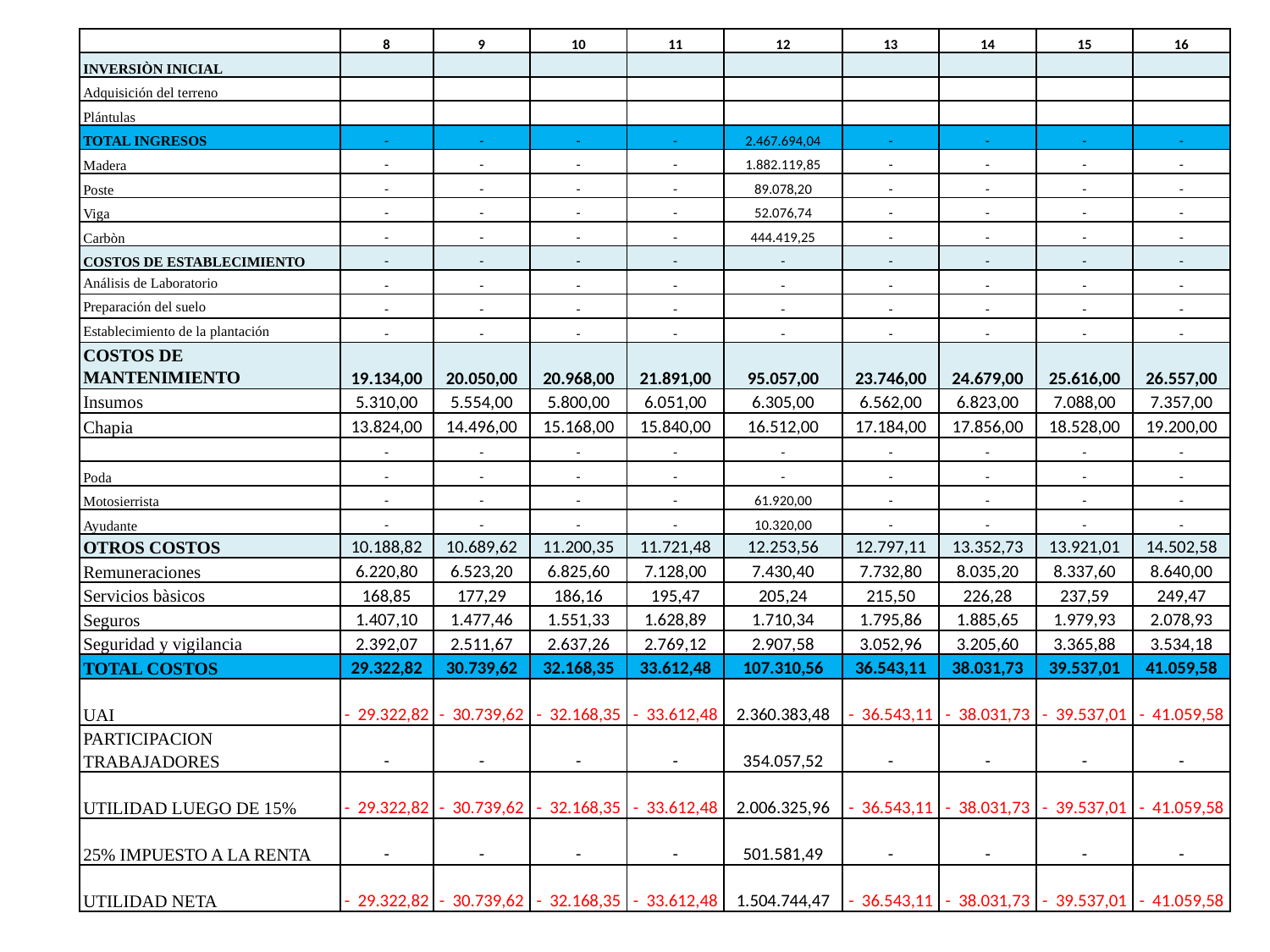

|  | 8 | 9 | 10 | 11 | 12 | 13 | 14 | 15 | 16 |
| --- | --- | --- | --- | --- | --- | --- | --- | --- | --- |
| INVERSIÒN INICIAL |  |  |  |  |  |  |  |  |  |
| Adquisición del terreno |  |  |  |  |  |  |  |  |  |
| Plántulas |  |  |  |  |  |  |  |  |  |
| TOTAL INGRESOS | - | - | - | - | 2.467.694,04 | - | - | - | - |
| Madera | - | - | - | - | 1.882.119,85 | - | - | - | - |
| Poste | - | - | - | - | 89.078,20 | - | - | - | - |
| Viga | - | - | - | - | 52.076,74 | - | - | - | - |
| Carbòn | - | - | - | - | 444.419,25 | - | - | - | - |
| COSTOS DE ESTABLECIMIENTO | - | - | - | - | - | - | - | - | - |
| Análisis de Laboratorio | - | - | - | - | - | - | - | - | - |
| Preparación del suelo | - | - | - | - | - | - | - | - | - |
| Establecimiento de la plantación | - | - | - | - | - | - | - | - | - |
| COSTOS DE MANTENIMIENTO | 19.134,00 | 20.050,00 | 20.968,00 | 21.891,00 | 95.057,00 | 23.746,00 | 24.679,00 | 25.616,00 | 26.557,00 |
| Insumos | 5.310,00 | 5.554,00 | 5.800,00 | 6.051,00 | 6.305,00 | 6.562,00 | 6.823,00 | 7.088,00 | 7.357,00 |
| Chapia | 13.824,00 | 14.496,00 | 15.168,00 | 15.840,00 | 16.512,00 | 17.184,00 | 17.856,00 | 18.528,00 | 19.200,00 |
|  | - | - | - | - | - | - | - | - | - |
| Poda | - | - | - | - | - | - | - | - | - |
| Motosierrista | - | - | - | - | 61.920,00 | - | - | - | - |
| Ayudante | - | - | - | - | 10.320,00 | - | - | - | - |
| OTROS COSTOS | 10.188,82 | 10.689,62 | 11.200,35 | 11.721,48 | 12.253,56 | 12.797,11 | 13.352,73 | 13.921,01 | 14.502,58 |
| Remuneraciones | 6.220,80 | 6.523,20 | 6.825,60 | 7.128,00 | 7.430,40 | 7.732,80 | 8.035,20 | 8.337,60 | 8.640,00 |
| Servicios bàsicos | 168,85 | 177,29 | 186,16 | 195,47 | 205,24 | 215,50 | 226,28 | 237,59 | 249,47 |
| Seguros | 1.407,10 | 1.477,46 | 1.551,33 | 1.628,89 | 1.710,34 | 1.795,86 | 1.885,65 | 1.979,93 | 2.078,93 |
| Seguridad y vigilancia | 2.392,07 | 2.511,67 | 2.637,26 | 2.769,12 | 2.907,58 | 3.052,96 | 3.205,60 | 3.365,88 | 3.534,18 |
| TOTAL COSTOS | 29.322,82 | 30.739,62 | 32.168,35 | 33.612,48 | 107.310,56 | 36.543,11 | 38.031,73 | 39.537,01 | 41.059,58 |
| UAI | - 29.322,82 | - 30.739,62 | - 32.168,35 | - 33.612,48 | 2.360.383,48 | - 36.543,11 | - 38.031,73 | - 39.537,01 | - 41.059,58 |
| PARTICIPACION TRABAJADORES | - | - | - | - | 354.057,52 | - | - | - | - |
| UTILIDAD LUEGO DE 15% | - 29.322,82 | - 30.739,62 | - 32.168,35 | - 33.612,48 | 2.006.325,96 | - 36.543,11 | - 38.031,73 | - 39.537,01 | - 41.059,58 |
| 25% IMPUESTO A LA RENTA | - | - | - | - | 501.581,49 | - | - | - | - |
| UTILIDAD NETA | - 29.322,82 | - 30.739,62 | - 32.168,35 | - 33.612,48 | 1.504.744,47 | - 36.543,11 | - 38.031,73 | - 39.537,01 | - 41.059,58 |